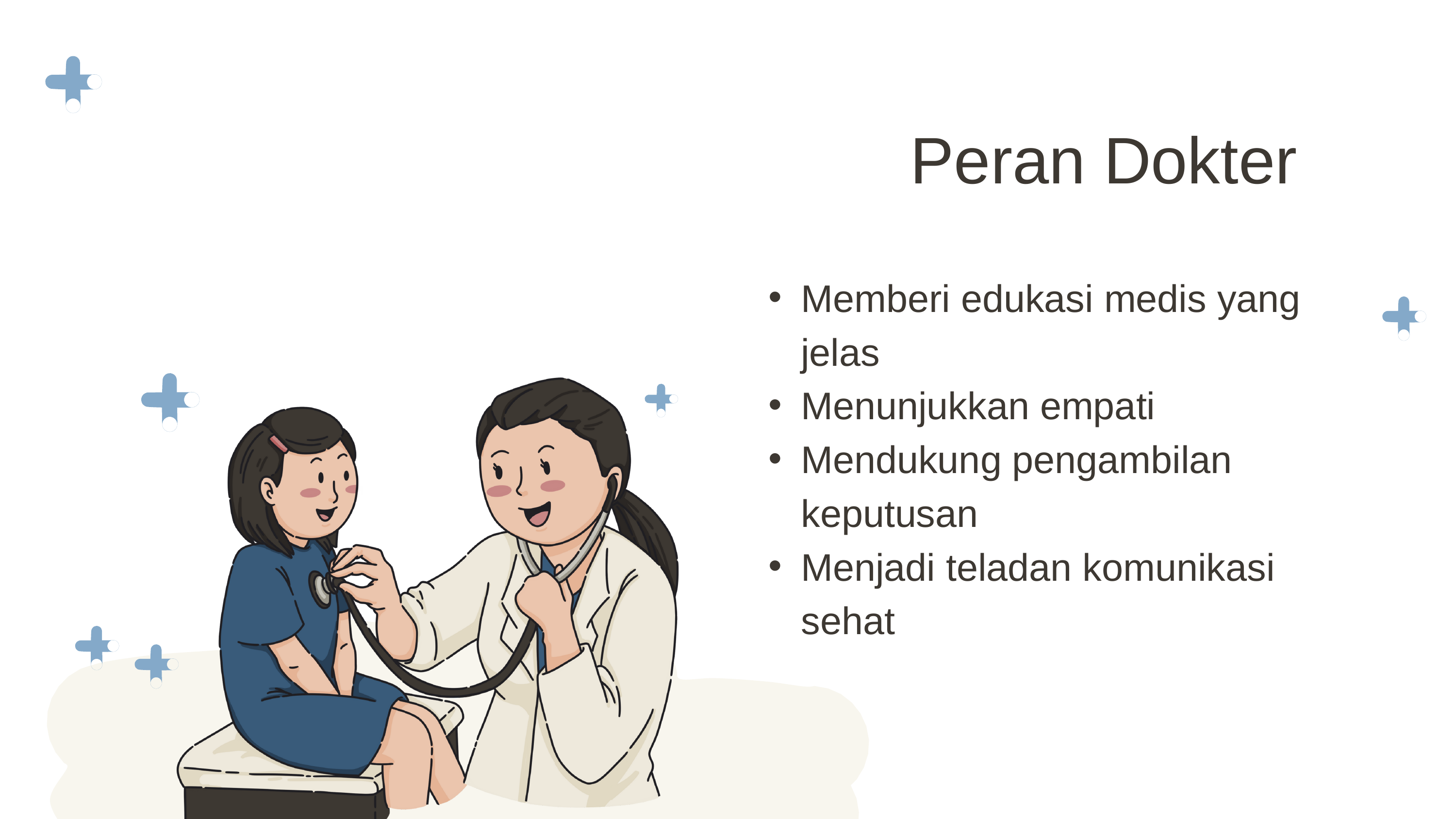

Peran Dokter
Memberi edukasi medis yang jelas
Menunjukkan empati
Mendukung pengambilan keputusan
Menjadi teladan komunikasi sehat